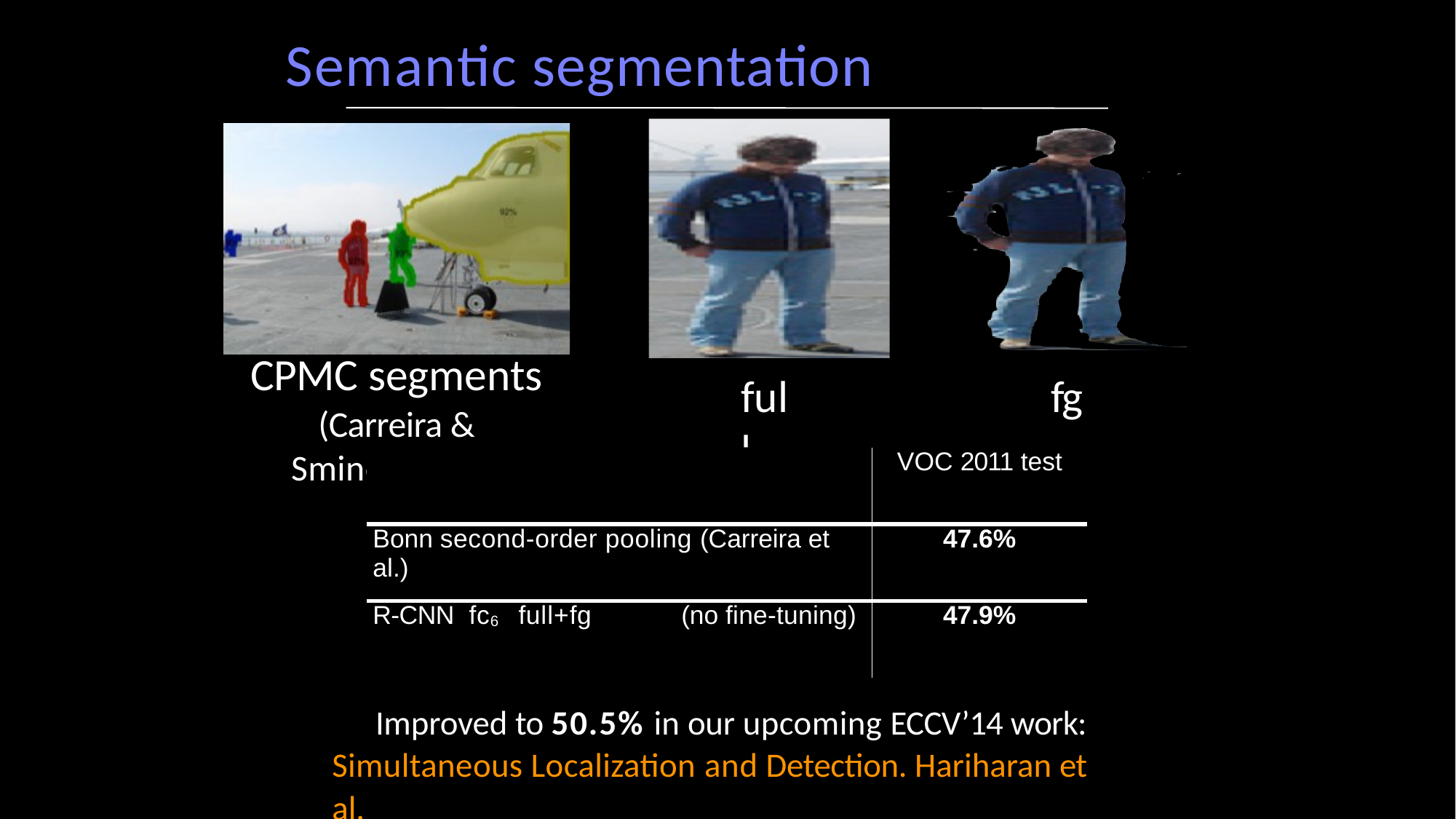

# Semantic segmentation

CPMC segments
(Carreira & Sminchisescu)
full
fg

|  | VOC 2011 test |
| --- | --- |
| Bonn second-order pooling (Carreira et al.) | 47.6% |
| R-CNN fc6 full+fg (no fine-tuning) | 47.9% |

Improved to 50.5% in our upcoming ECCV’14 work:  Simultaneous Localization and Detection. Hariharan et al.